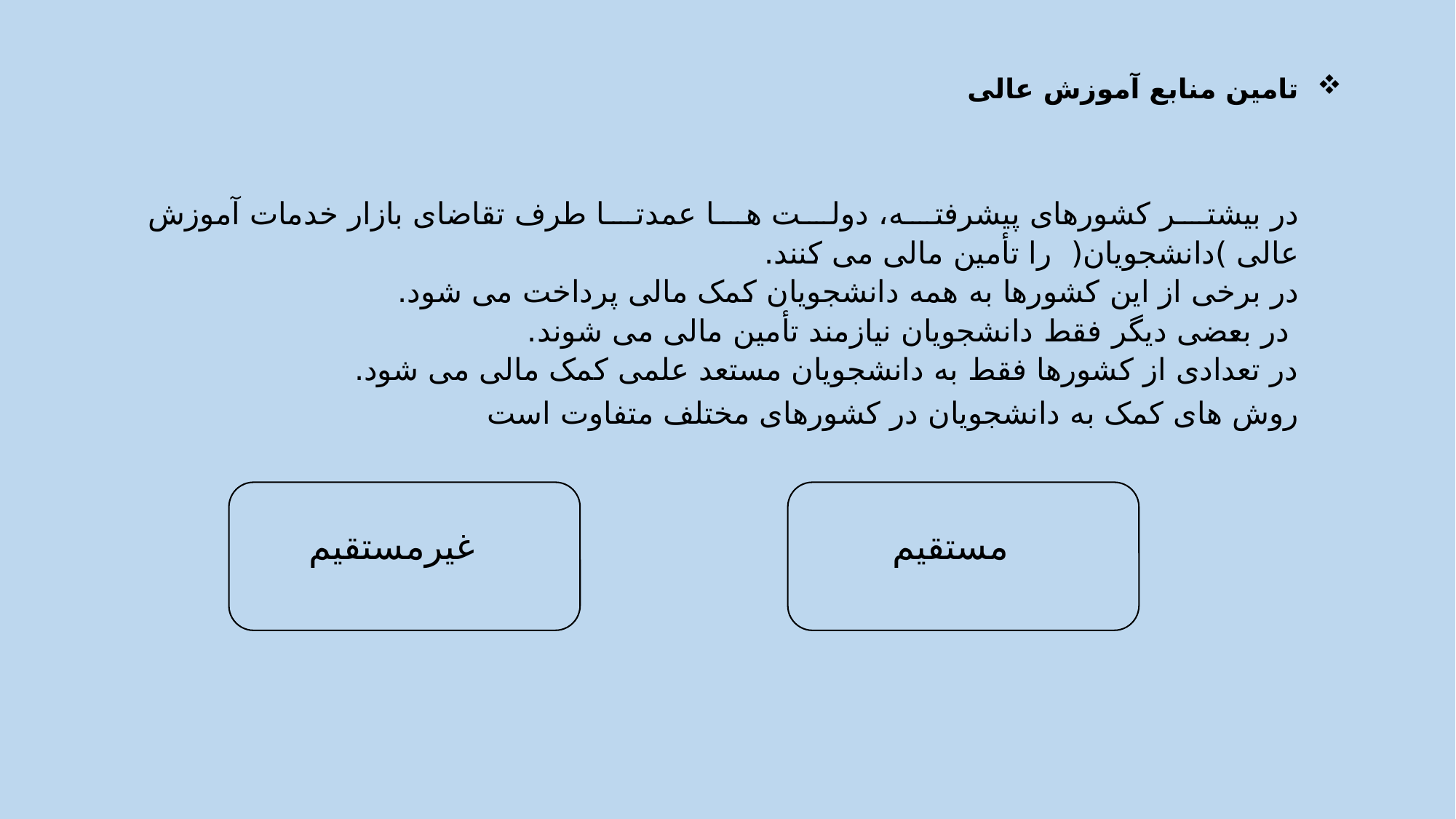

تامین منابع آموزش عالی
در بیشتر کشورهای پیشرفته، دولت ها عمدتا طرف تقاضای بازار خدمات آموزش عالی )دانشجویان(  را تأمین مالی می کنند.
در برخی از این کشورها به همه دانشجویان کمک مالی پرداخت می شود.
 در بعضی دیگر فقط دانشجویان نیازمند تأمین مالی می شوند.
در تعدادی از کشورها فقط به دانشجویان مستعد علمی کمک مالی می شود.
روش های کمک به دانشجویان در کشورهای مختلف متفاوت است

غیرمستقیم

مستقیم